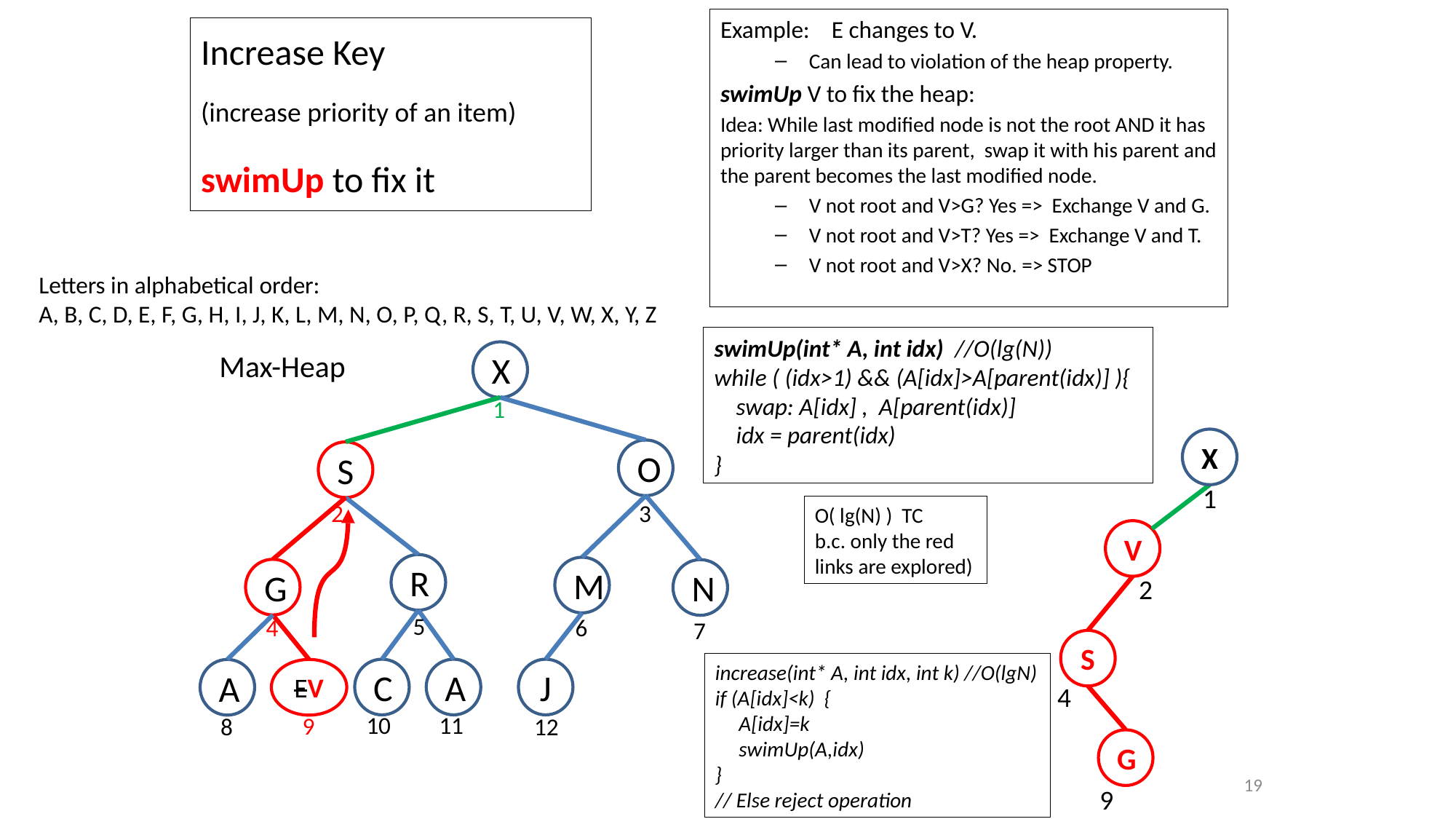

Example:    E changes to V.
Can lead to violation of the heap property.
swimUp V to fix the heap:
Idea: While last modified node is not the root AND it has priority larger than its parent,  swap it with his parent and the parent becomes the last modified node.
V not root and V>G? Yes =>  Exchange V and G.
V not root and V>T? Yes =>  Exchange V and T.
V not root and V>X? No. => STOP
# Increase Key (increase priority of an item) swimUp to fix it
Letters in alphabetical order:
A, B, C, D, E, F, G, H, I, J, K, L, M, N, O, P, Q, R, S, T, U, V, W, X, Y, Z
swimUp(int* A, int idx)  //O(lg(N))
while ( (idx>1) && (A[idx]>A[parent(idx)] ){
    swap: A[idx] ,  A[parent(idx)]
    idx = parent(idx)
}
Max-Heap
X
O
S
R
M
G
N
C
A
J
EV
A
1
2
3
5
4
6
7
10
11
9
8
12
X
V
S
G
1
2
4
9
O( lg(N) )  TC
b.c. only the red links are explored)
increase(int* A, int idx, int k) //O(lgN)
if (A[idx]<k)  {
     A[idx]=k
     swimUp(A,idx)
}
// Else reject operation
19